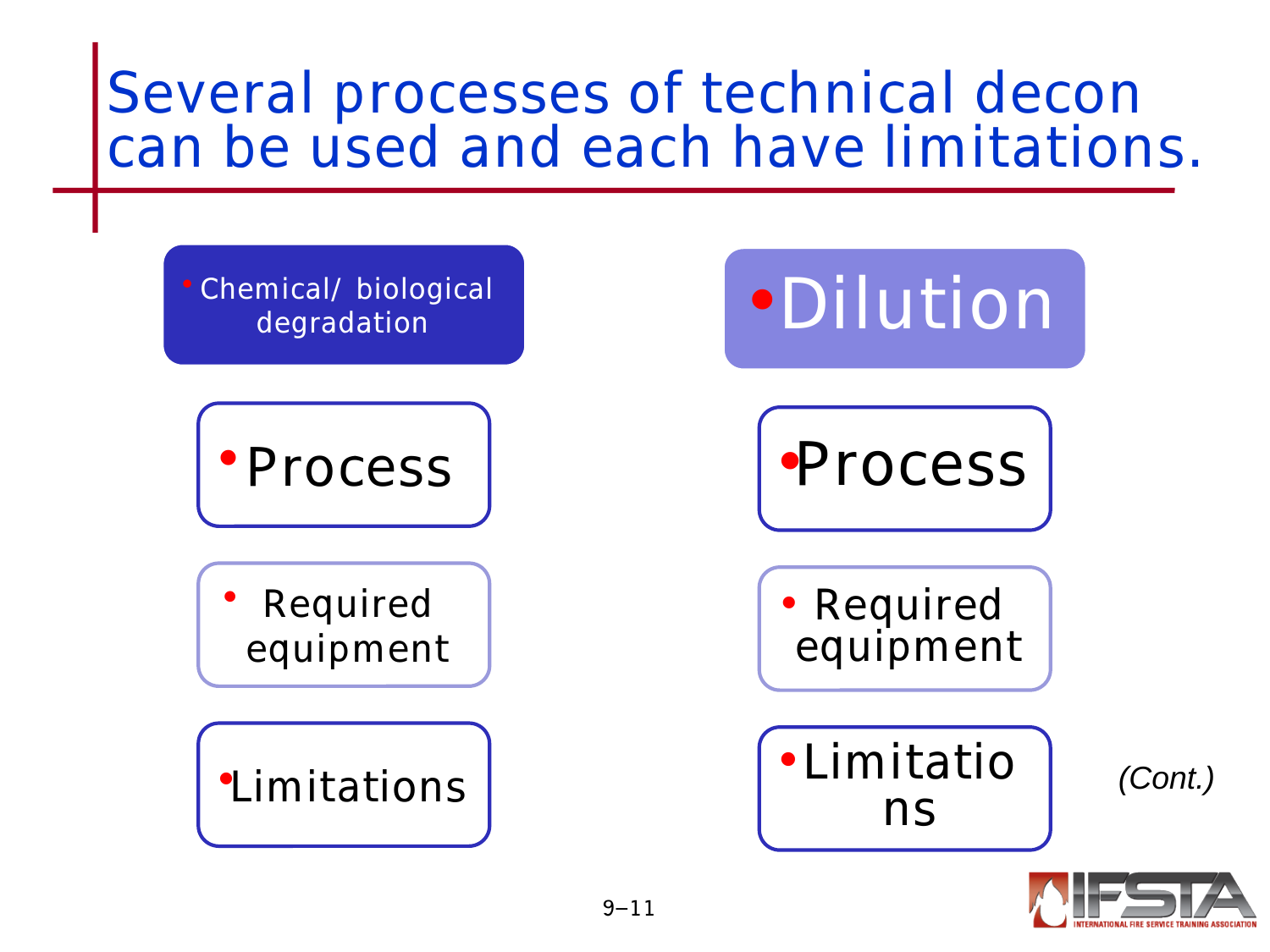

# Several processes of technical decon can be used and each have limitations.
Chemical/ biological degradation
Process
Limitations
Dilution
Process
Limitations
(Cont.)
9–11